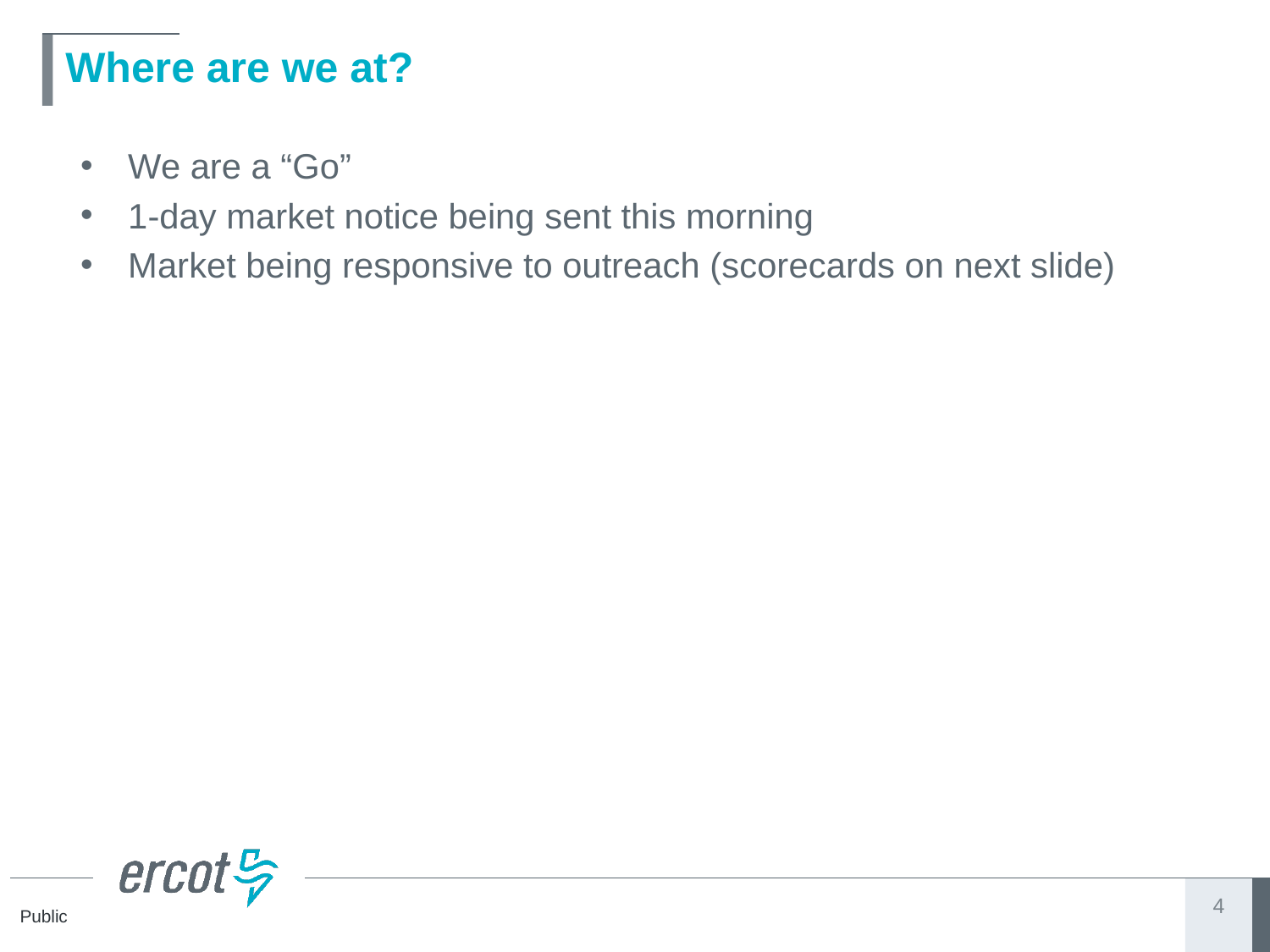

# Where are we at?
We are a “Go”
1-day market notice being sent this morning
Market being responsive to outreach (scorecards on next slide)
4